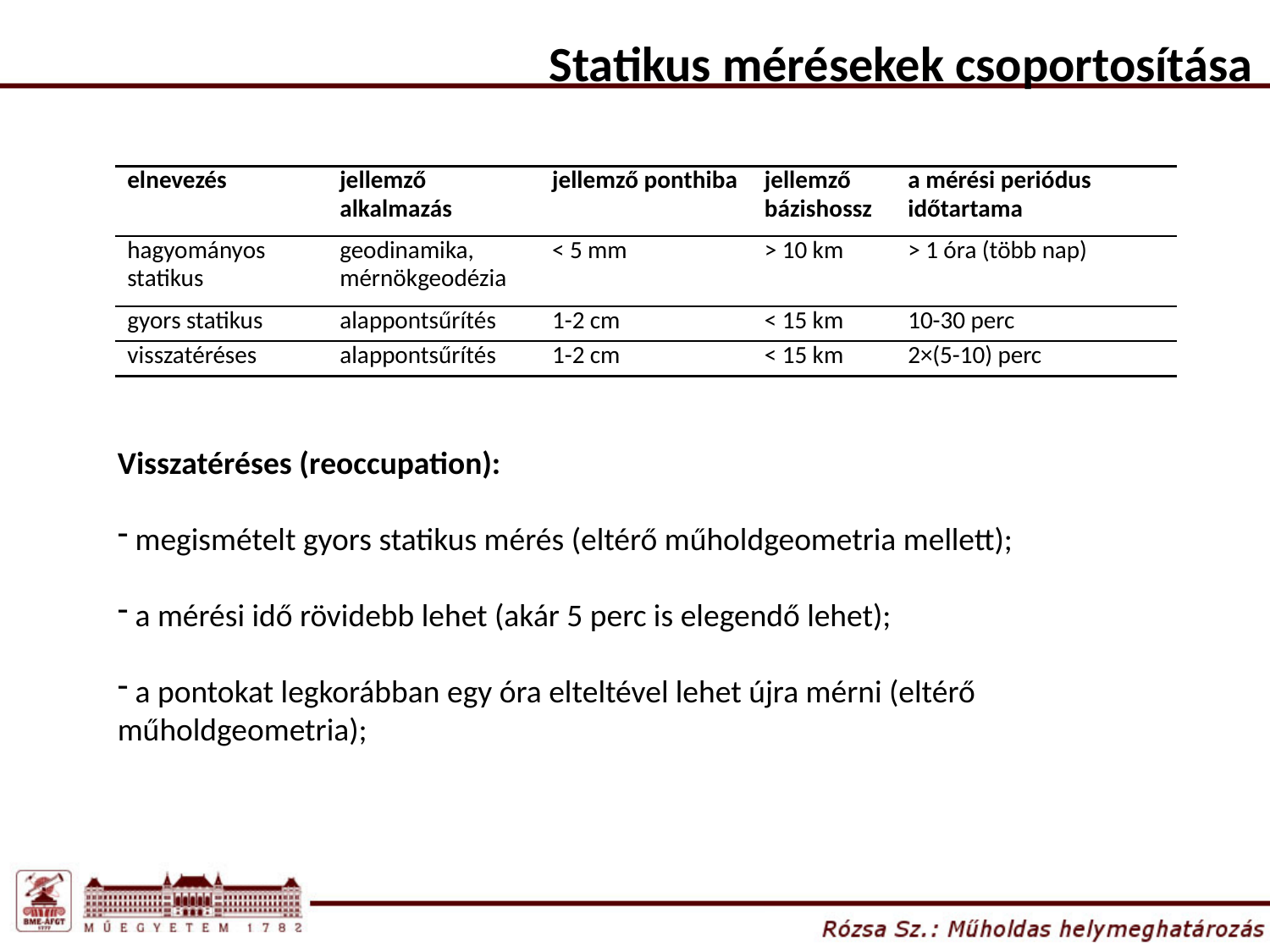

Statikus mérésekek csoportosítása
| elnevezés | jellemző alkalmazás | jellemző ponthiba | jellemző bázishossz | a mérési periódus időtartama |
| --- | --- | --- | --- | --- |
| hagyományos statikus | geodinamika, mérnökgeodézia | < 5 mm | > 10 km | > 1 óra (több nap) |
| gyors statikus | alappontsűrítés | 1-2 cm | < 15 km | 10-30 perc |
| visszatéréses | alappontsűrítés | 1-2 cm | < 15 km | 2×(5-10) perc |
Visszatéréses (reoccupation):

 megismételt gyors statikus mérés (eltérő műholdgeometria mellett);

 a mérési idő rövidebb lehet (akár 5 perc is elegendő lehet);

 a pontokat legkorábban egy óra elteltével lehet újra mérni (eltérő műholdgeometria);